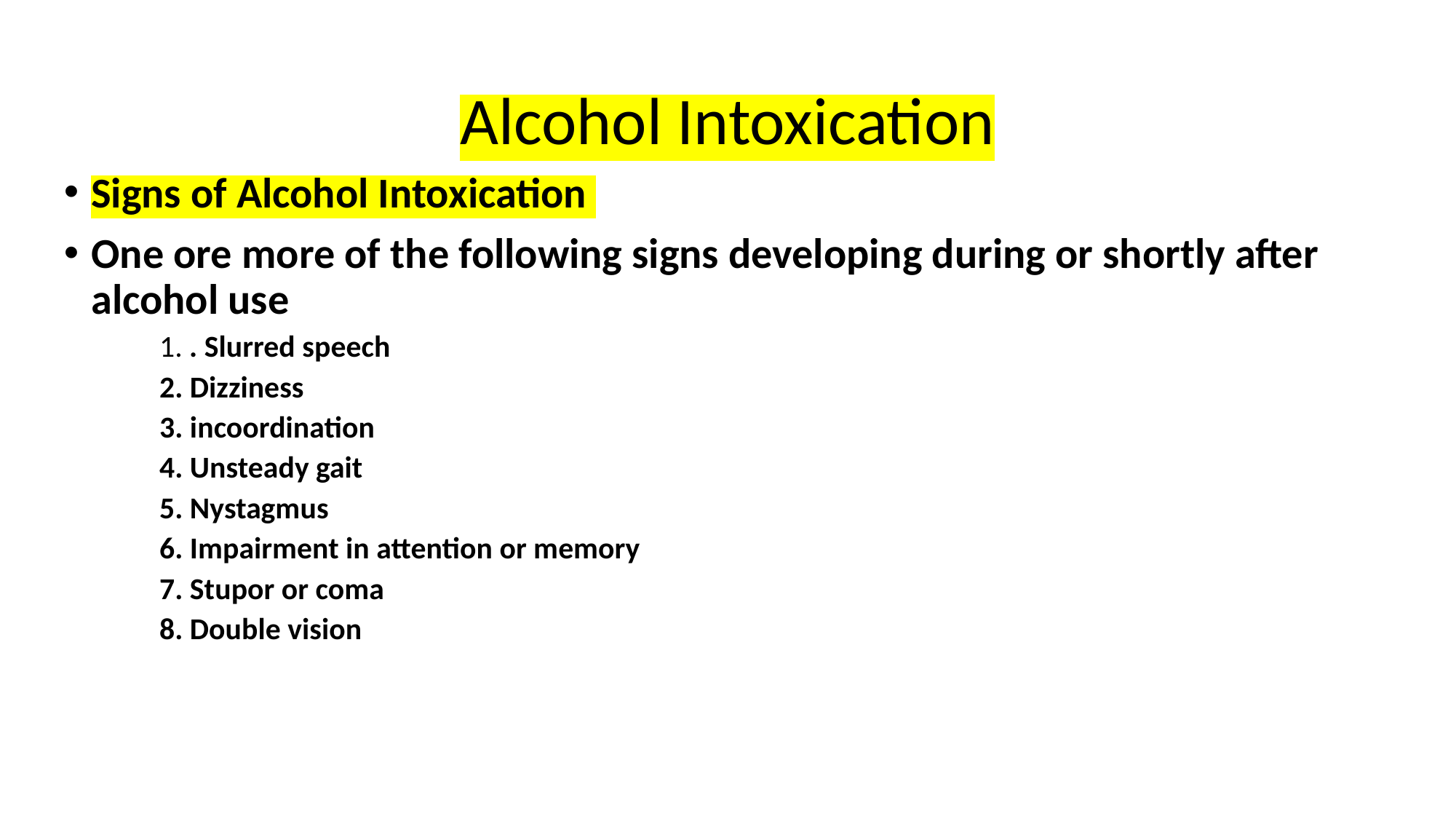

# Alcohol Intoxication
Signs of Alcohol Intoxication
One ore more of the following signs developing during or shortly after  alcohol use
1. . Slurred speech
2. Dizziness
3. incoordination
4. Unsteady gait
5. Nystagmus
6. Impairment in attention or memory
7. Stupor or coma
8. Double vision